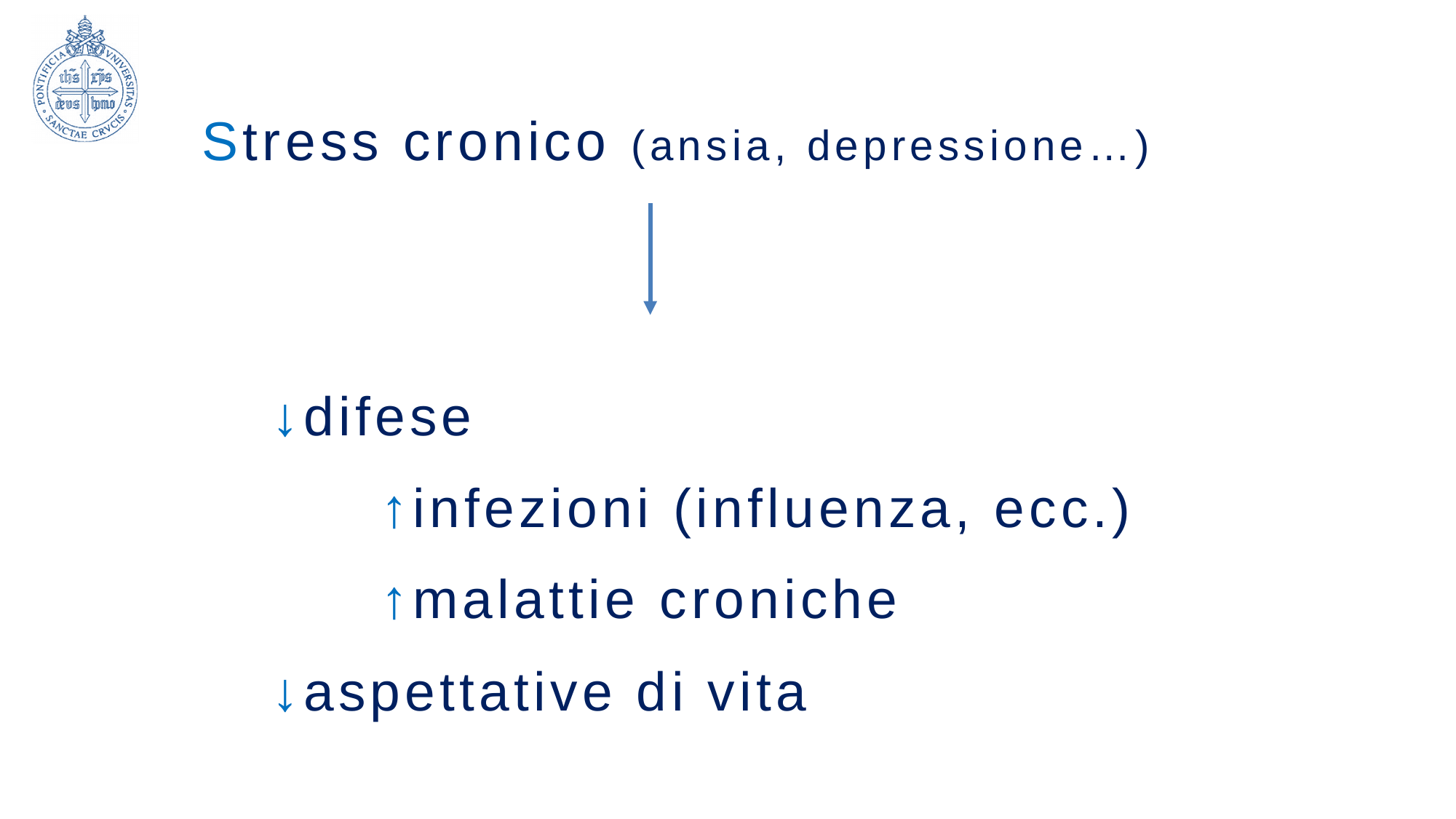

Stress cronico (ansia, depressione…)

	↓difese
		↑infezioni (influenza, ecc.)
		↑malattie croniche
	↓aspettative di vita